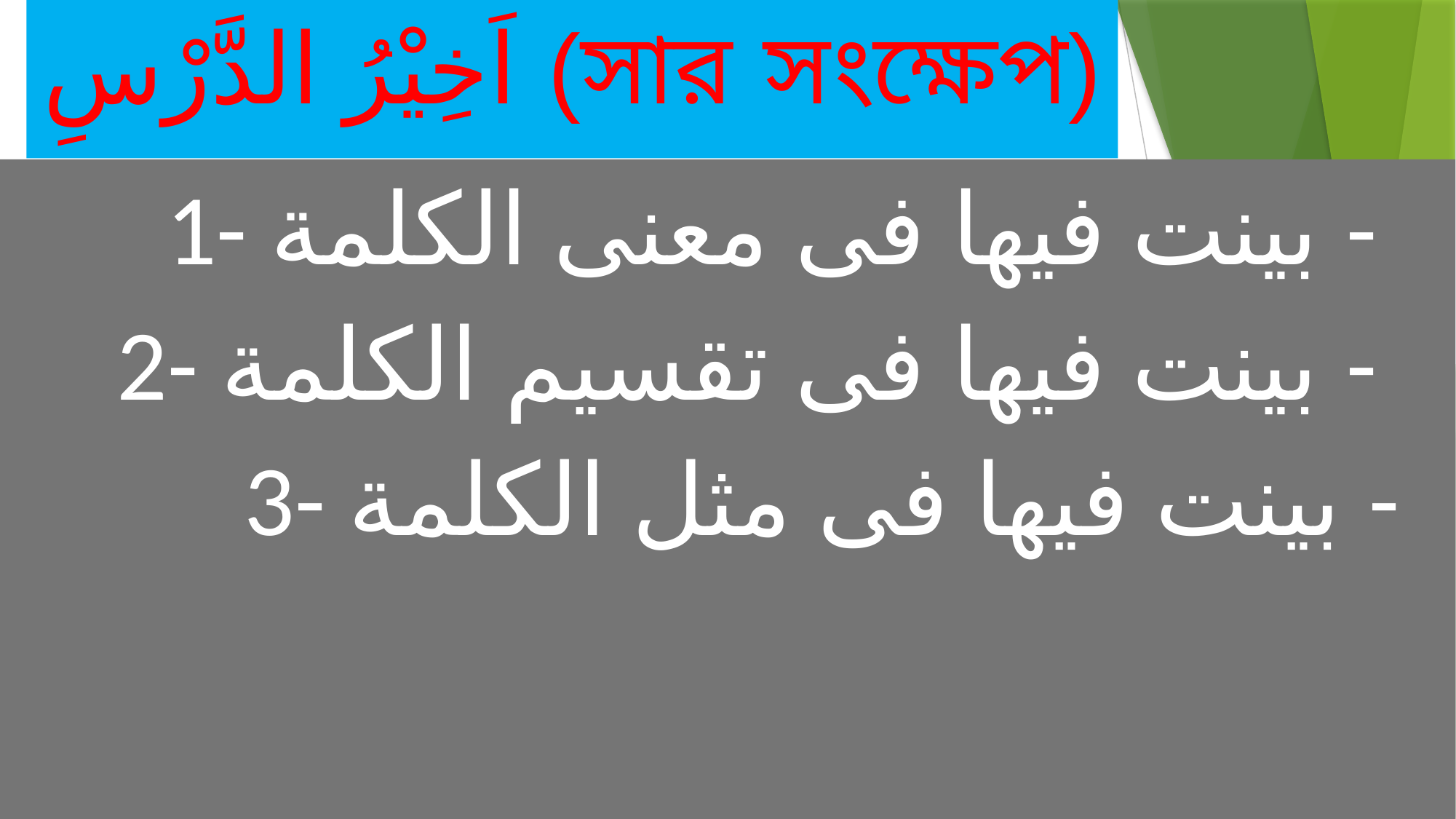

# اَخِيْرُ الدَّرْسِ (সার সংক্ষেপ)
 1- بينت فيها فى معنى الكلمة -
2- بينت فيها فى تقسيم الكلمة -
3- بينت فيها فى مثل الكلمة -